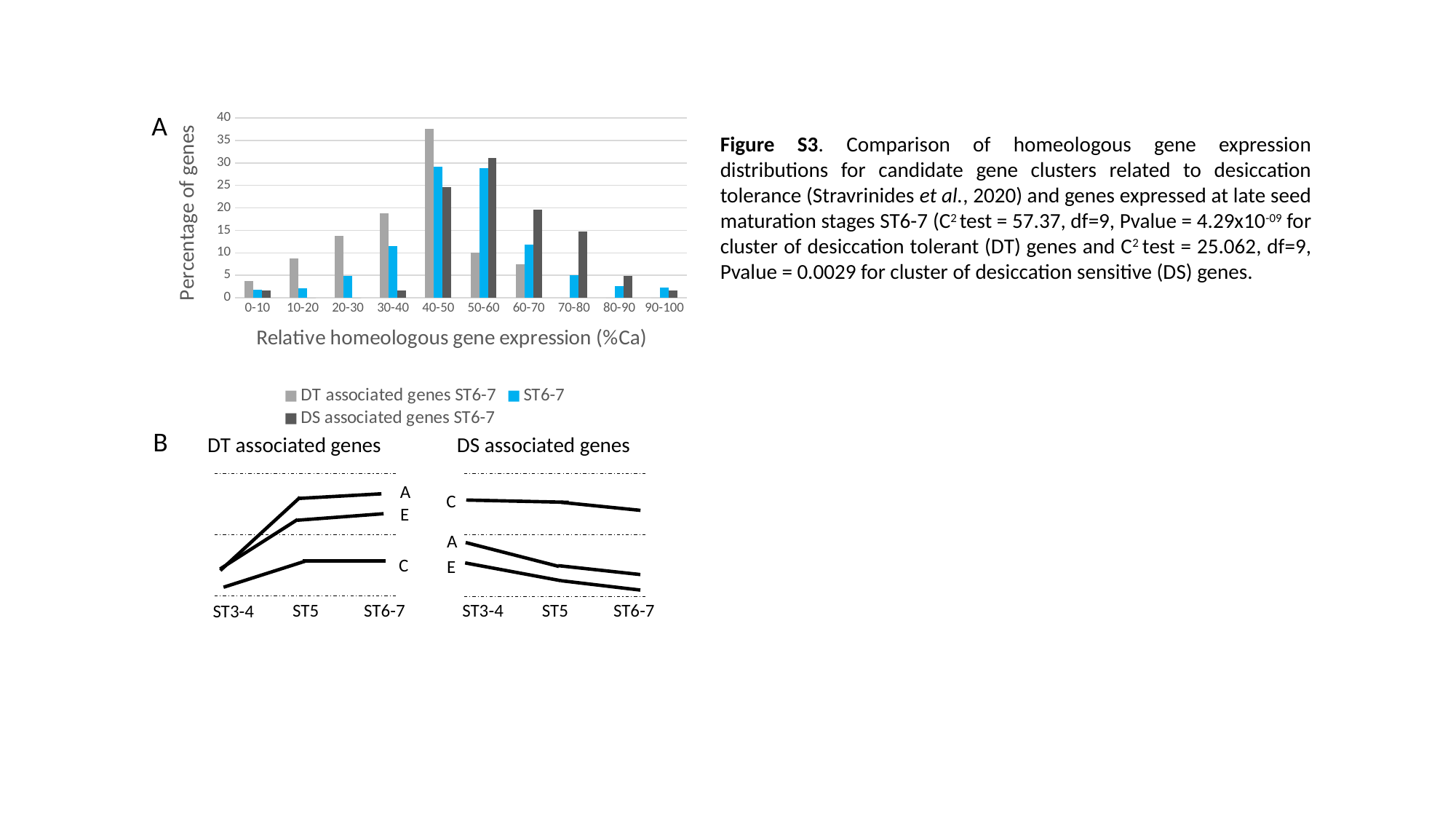

A

### Chart

| Category | DT associated genes ST6-7 | ST6-7 | DS associated genes ST6-7 |
|---|---|---|---|
| 0-10 | 3.75 | 1.784841075794621 | 1.639344262295082 |
| 10-20 | 8.75 | 2.1149144254278727 | 0.0 |
| 20-30 | 13.75 | 4.8288508557457215 | 0.0 |
| 30-40 | 18.75 | 11.491442542787286 | 1.639344262295082 |
| 40-50 | 37.5 | 29.193154034229828 | 24.59016393442623 |
| 50-60 | 10.0 | 28.87530562347188 | 31.147540983606557 |
| 60-70 | 7.5 | 11.87041564792176 | 19.672131147540984 |
| 70-80 | 0.0 | 4.987775061124695 | 14.754098360655737 |
| 80-90 | 0.0 | 2.665036674816626 | 4.918032786885246 |
| 90-100 | 0.0 | 2.1882640586797066 | 1.639344262295082 |
B
DT associated genes
E
C
ST6-7
ST5
ST3-4
DS associated genes
C
A
E
ST3-4
ST6-7
ST5
A
Figure S3. Comparison of homeologous gene expression distributions for candidate gene clusters related to desiccation tolerance (Stravrinides et al., 2020) and genes expressed at late seed maturation stages ST6-7 (C2 test = 57.37, df=9, Pvalue = 4.29x10-09 for cluster of desiccation tolerant (DT) genes and C2 test = 25.062, df=9, Pvalue = 0.0029 for cluster of desiccation sensitive (DS) genes.